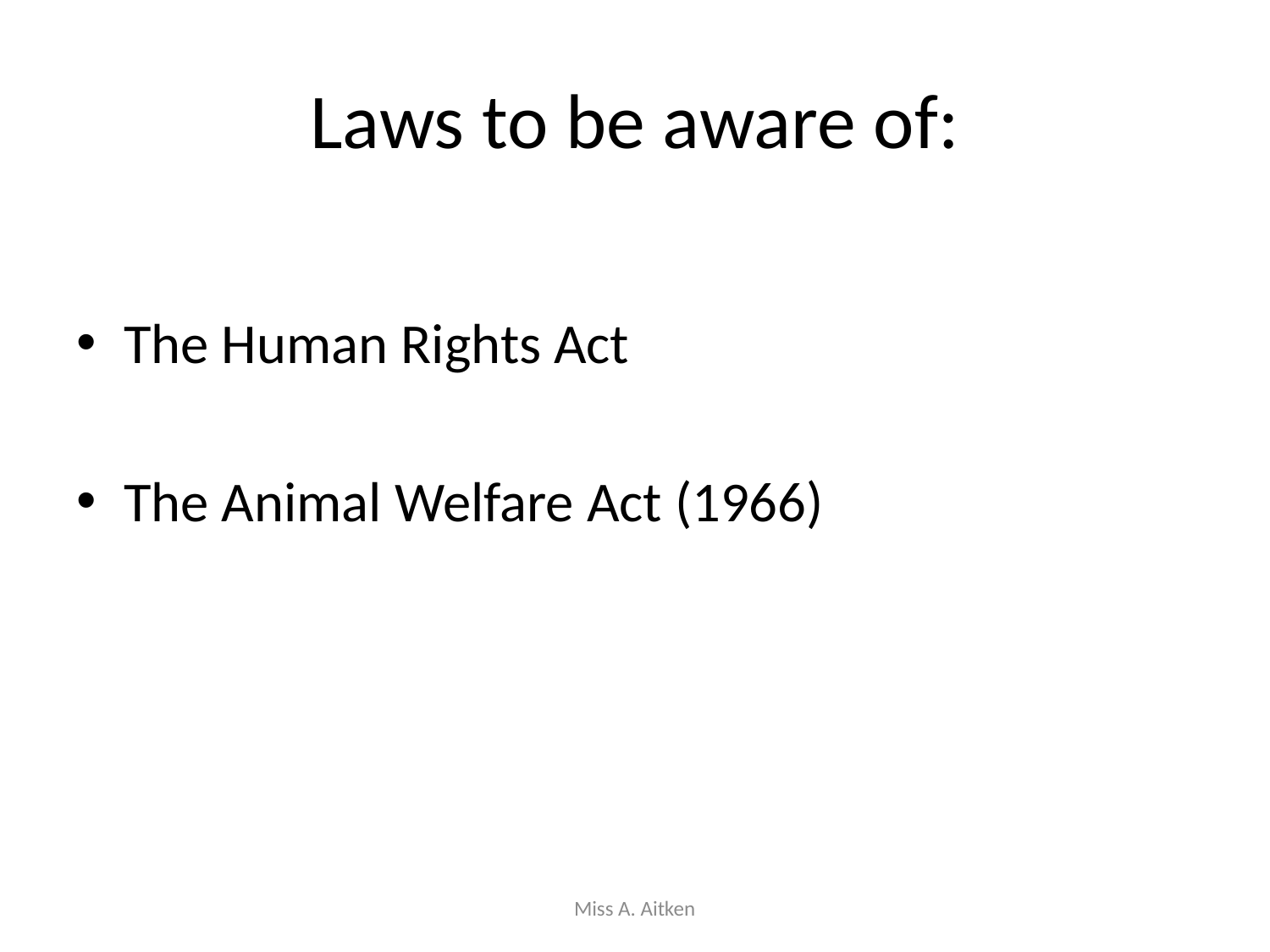

# Laws to be aware of:

The Human Rights Act

The Animal Welfare Act (1966)

Miss A. Aitken